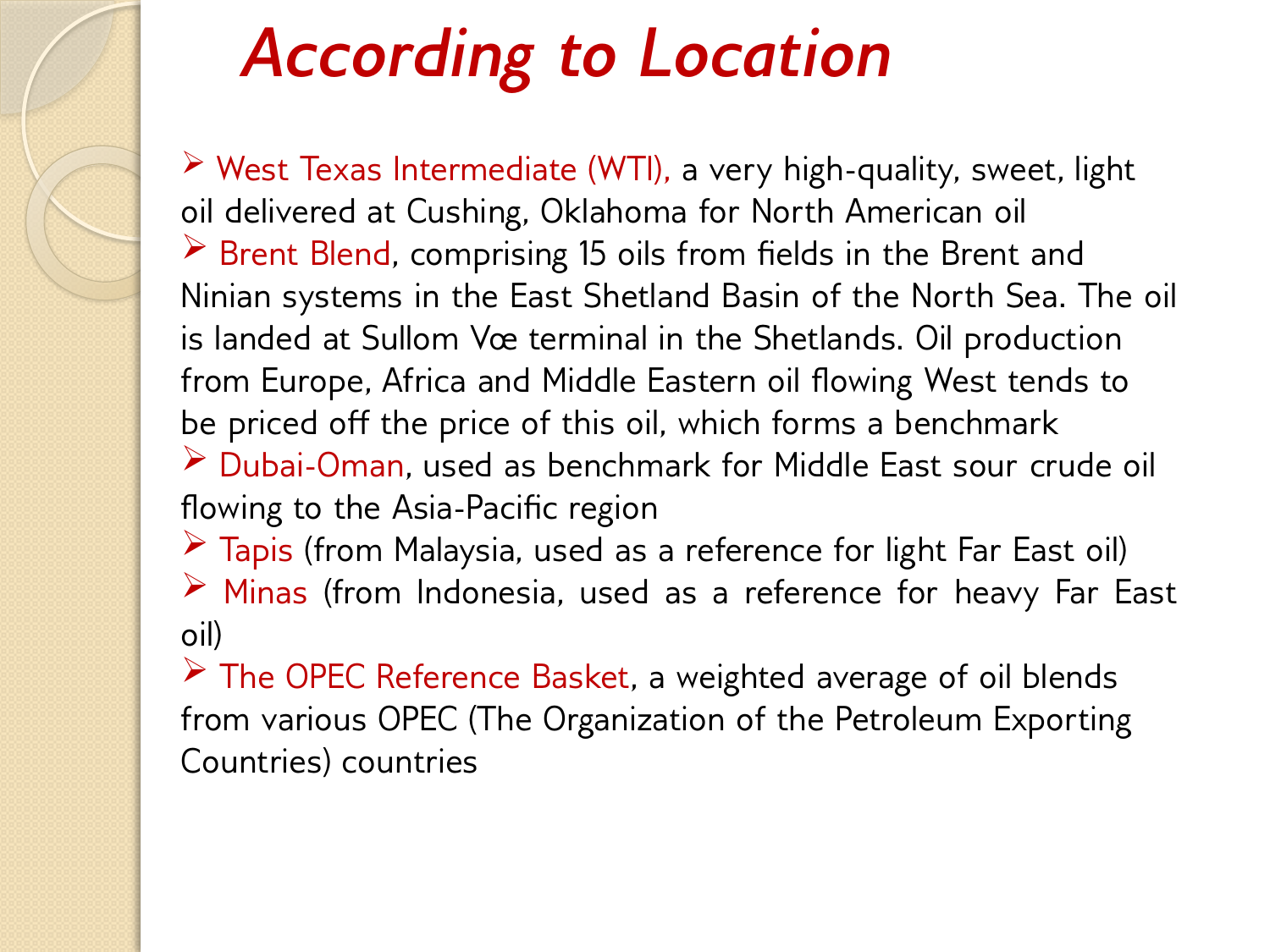

According to Location
 West Texas Intermediate (WTI), a very high-quality, sweet, light
oil delivered at Cushing, Oklahoma for North American oil
 Brent Blend, comprising 15 oils from fields in the Brent and
Ninian systems in the East Shetland Basin of the North Sea. The oil is landed at Sullom Voe terminal in the Shetlands. Oil production
from Europe, Africa and Middle Eastern oil flowing West tends to
be priced off the price of this oil, which forms a benchmark
 Dubai-Oman, used as benchmark for Middle East sour crude oil
flowing to the Asia-Pacific region
 Tapis (from Malaysia, used as a reference for light Far East oil)
 Minas (from Indonesia, used as a reference for heavy Far East oil)
 The OPEC Reference Basket, a weighted average of oil blends
from various OPEC (The Organization of the Petroleum Exporting
Countries) countries